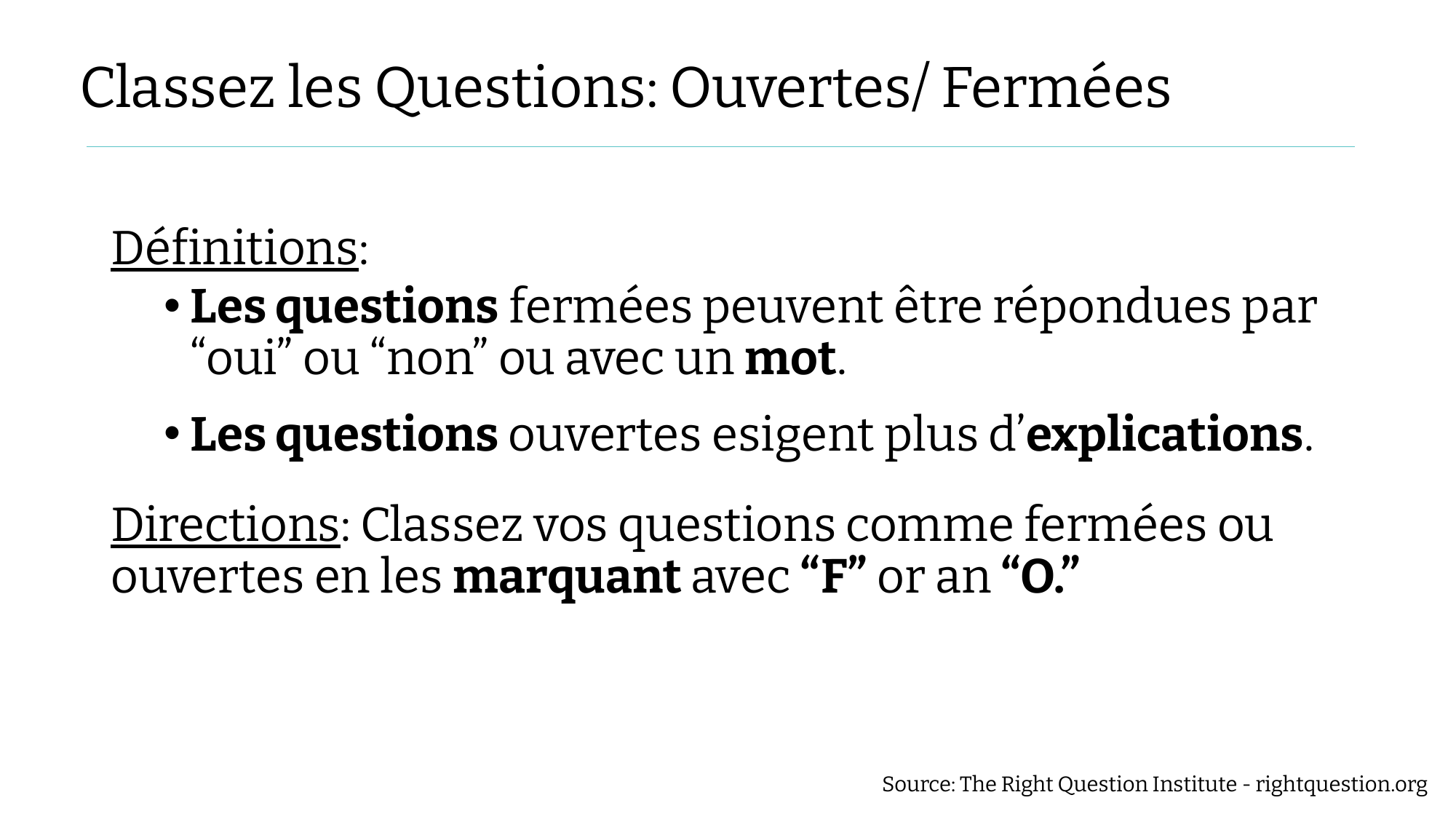

# Classez les Questions: Ouvertes/ Fermées
Définitions:
Les questions fermées peuvent être répondues par “oui” ou “non” ou avec un mot.
Les questions ouvertes esigent plus d’explications.

Directions: Classez vos questions comme fermées ou ouvertes en les marquant avec “F” or an “O.”